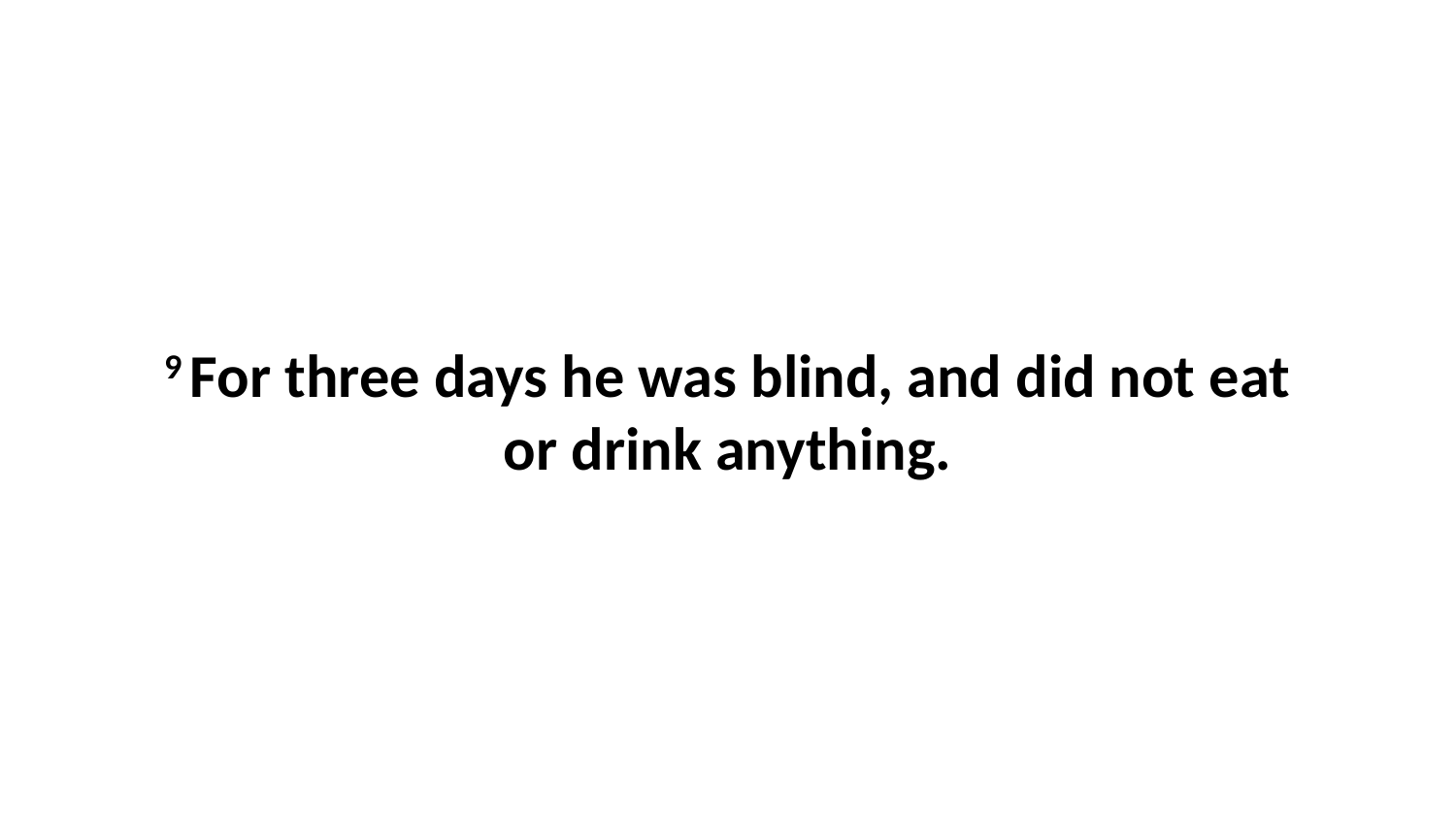

9 For three days he was blind, and did not eat or drink anything.